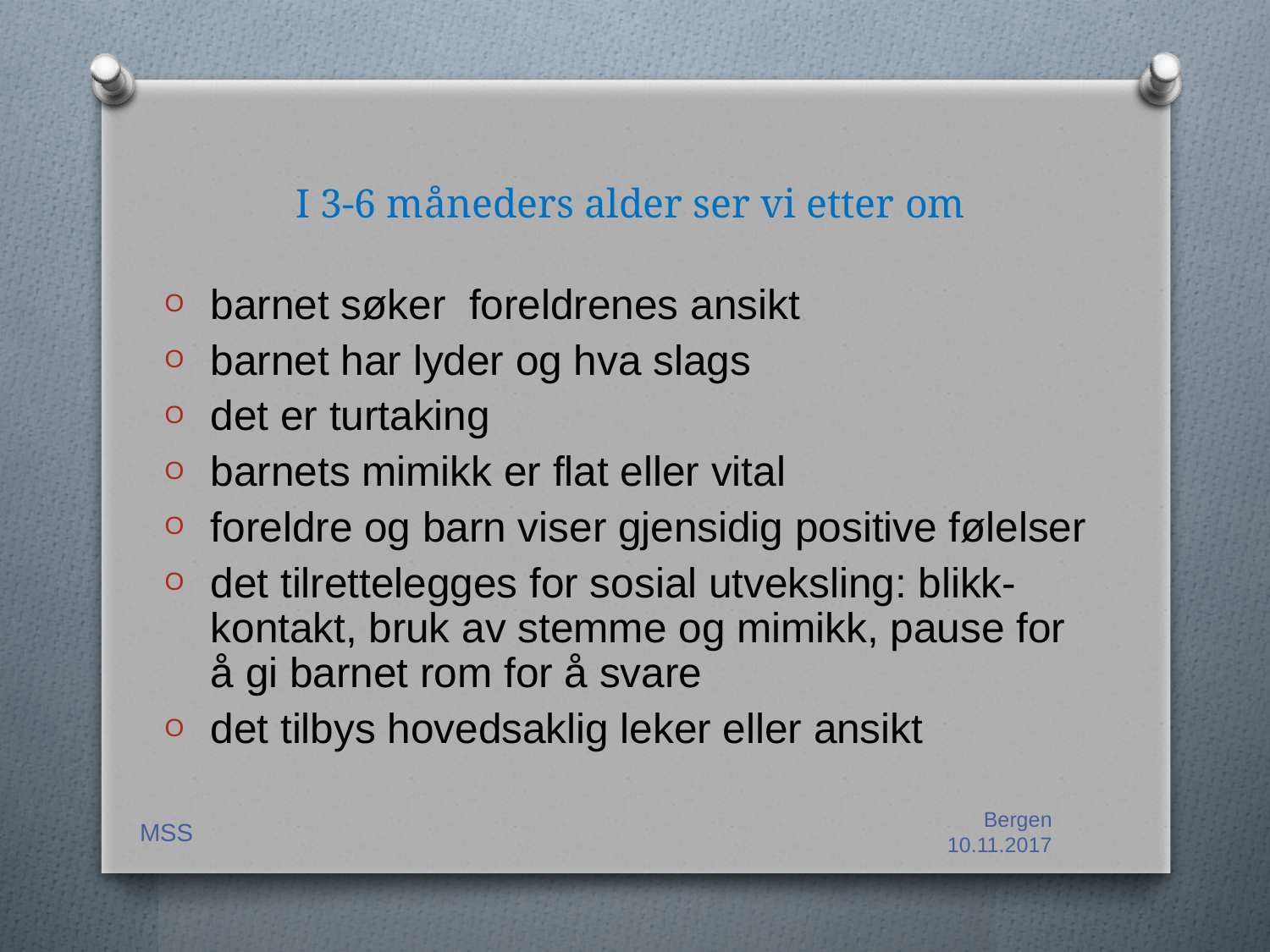

# I 3-6 måneders alder ser vi etter om
barnet søker  foreldrenes ansikt
barnet har lyder og hva slags
det er turtaking
barnets mimikk er flat eller vital
foreldre og barn viser gjensidig positive følelser
det tilrettelegges for sosial utveksling: blikk-kontakt, bruk av stemme og mimikk, pause for å gi barnet rom for å svare
det tilbys hovedsaklig leker eller ansikt
MSS
Bergen 10.11.2017